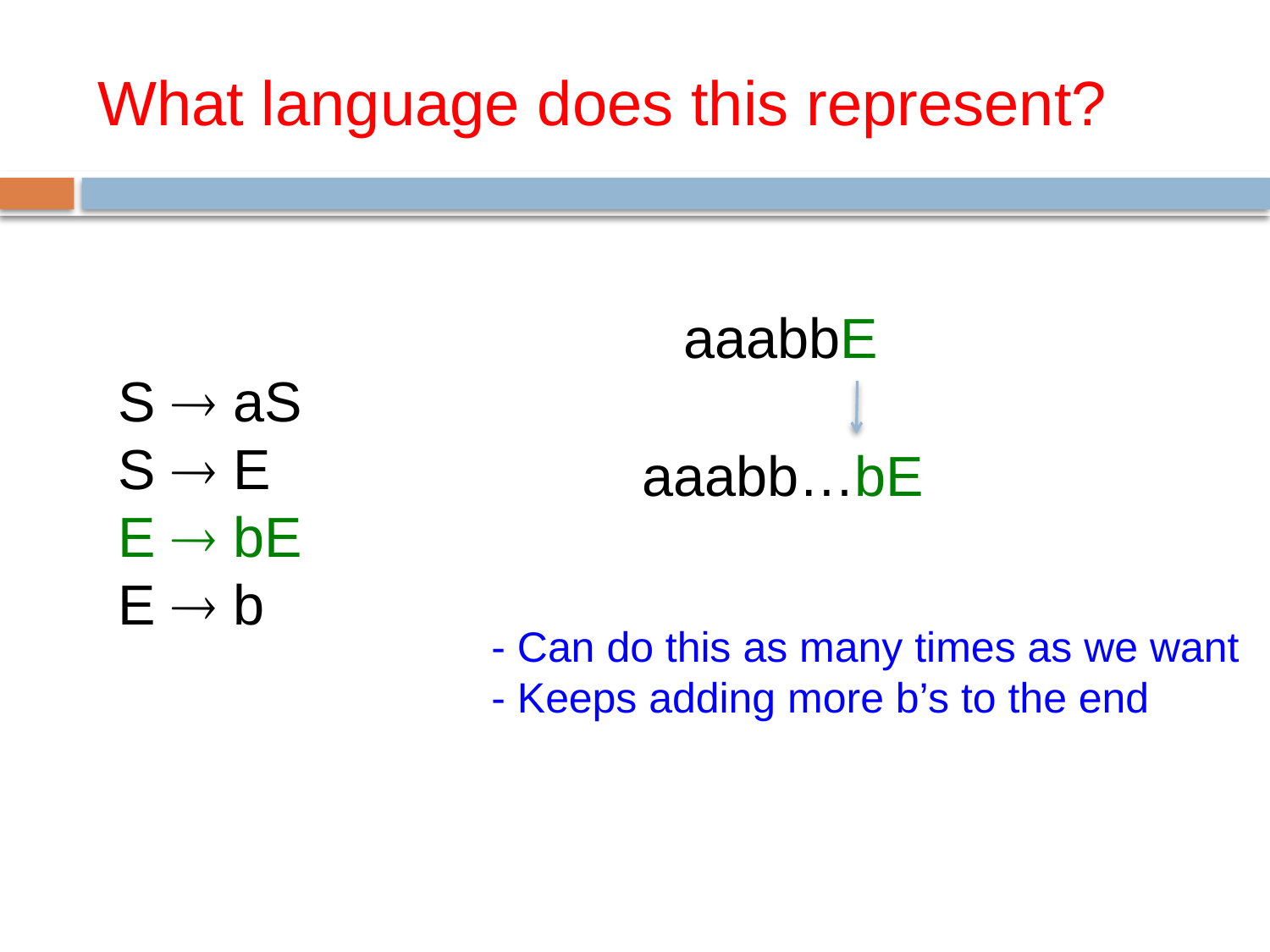

# What language does this represent?
aaabbE
S → aS
S → E
E → bE
E → b
aaabb…bE
- Can do this as many times as we want
- Keeps adding more b’s to the end